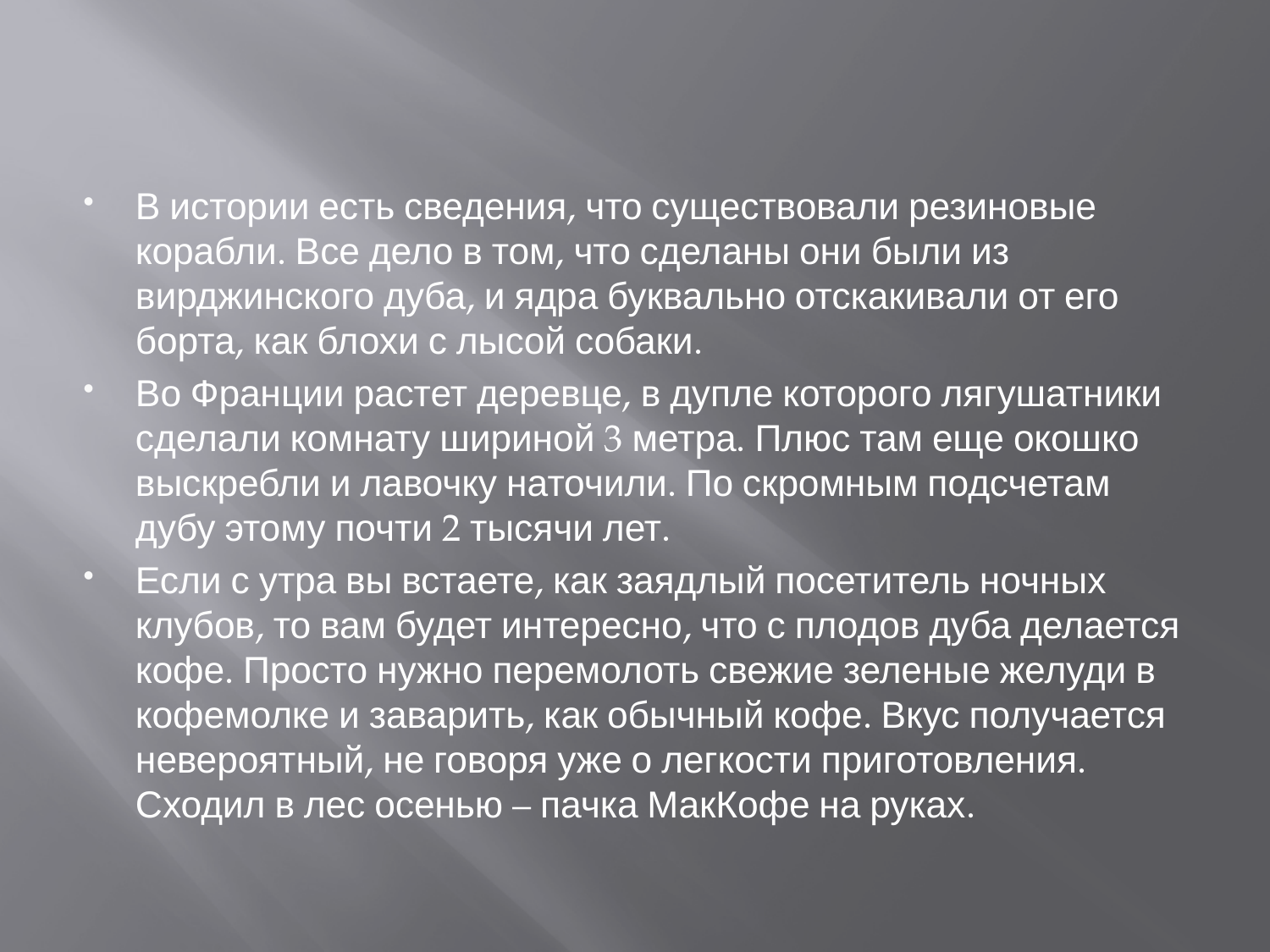

#
В истории есть сведения, что существовали резиновые корабли. Все дело в том, что сделаны они были из вирджинского дуба, и ядра буквально отскакивали от его борта, как блохи с лысой собаки.
Во Франции растет деревце, в дупле которого лягушатники сделали комнату шириной 3 метра. Плюс там еще окошко выскребли и лавочку наточили. По скромным подсчетам дубу этому почти 2 тысячи лет.
Если с утра вы встаете, как заядлый посетитель ночных клубов, то вам будет интересно, что с плодов дуба делается кофе. Просто нужно перемолоть свежие зеленые желуди в кофемолке и заварить, как обычный кофе. Вкус получается невероятный, не говоря уже о легкости приготовления. Сходил в лес осенью – пачка МакКофе на руках.